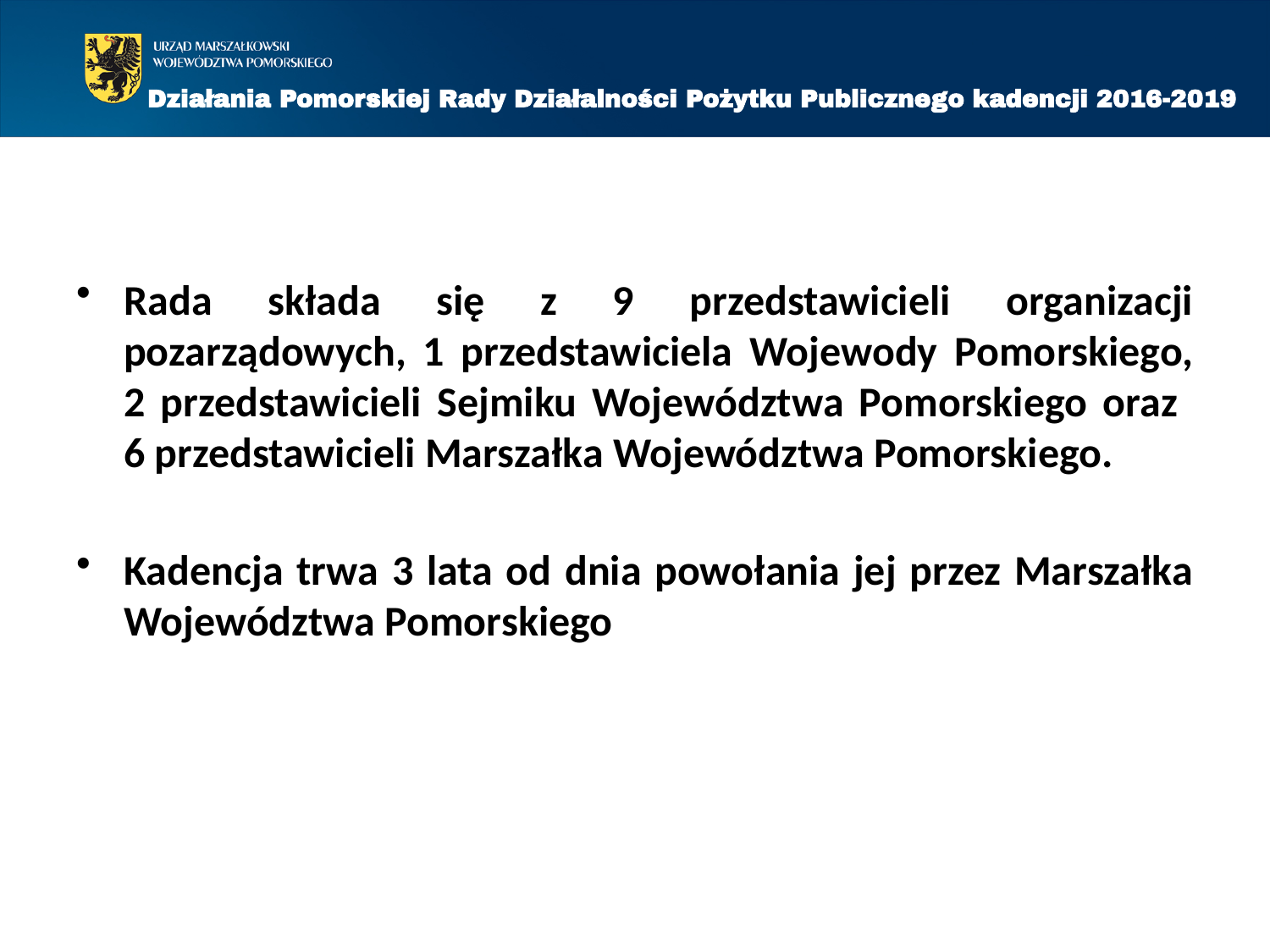

Działania Pomorskiej Rady Działalności Pożytku Publicznego kadencji 2016-2019
Rada składa się z 9 przedstawicieli organizacji pozarządowych, 1 przedstawiciela Wojewody Pomorskiego, 2 przedstawicieli Sejmiku Województwa Pomorskiego oraz
6 przedstawicieli Marszałka Województwa Pomorskiego.

Kadencja trwa 3 lata od dnia powołania jej przez Marszałka Województwa Pomorskiego